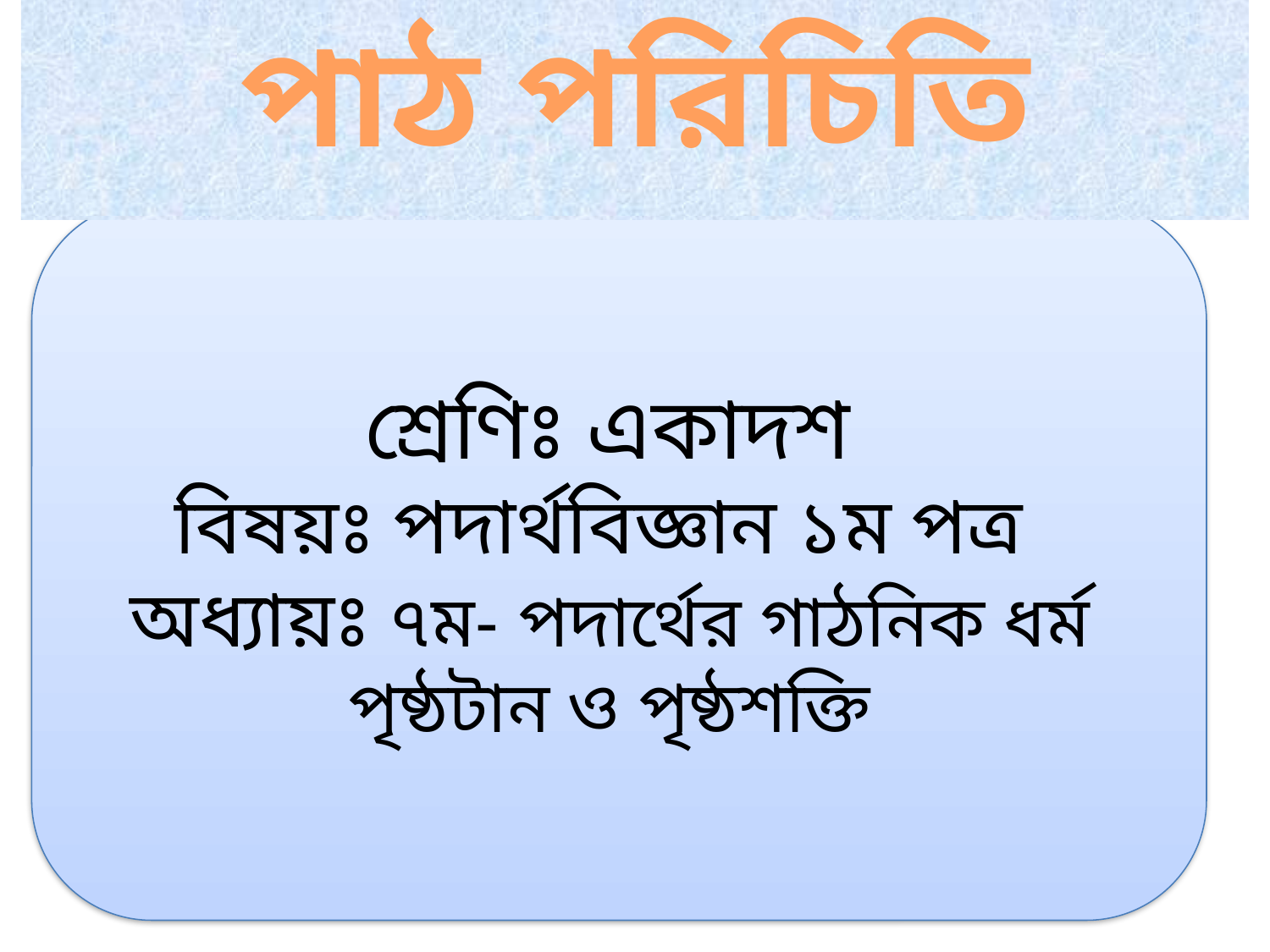

পাঠ পরিচিতি

শ্রেণিঃ একাদশ
বিষয়ঃ পদার্থবিজ্ঞান ১ম পত্র
অধ্যায়ঃ ৭ম- পদার্থের গাঠনিক ধর্ম
পৃষ্ঠটান ও পৃষ্ঠশক্তি